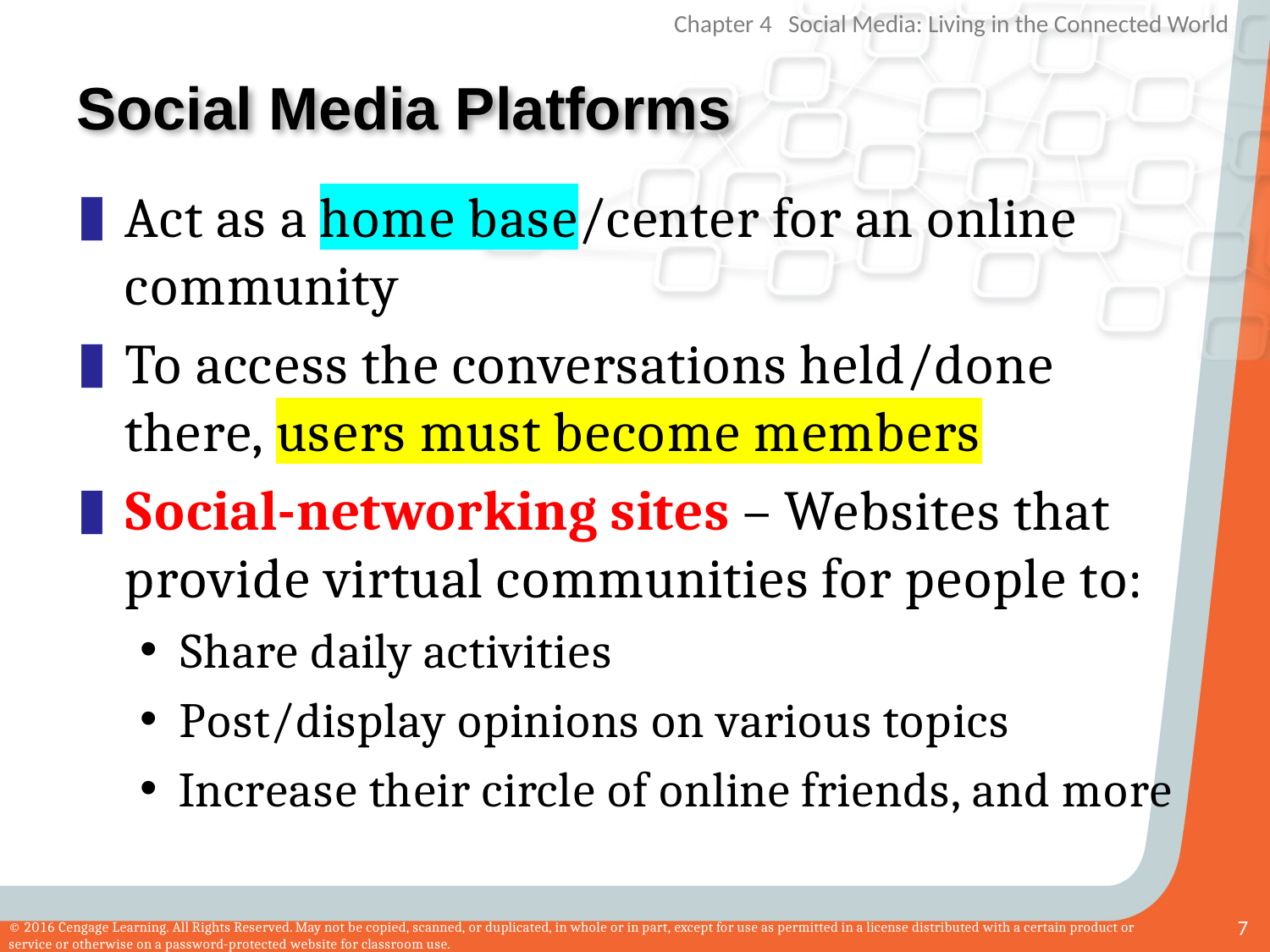

# Social Media Platforms
Act as a home base/center for an online community
To access the conversations held/done there, users must become members
Social-networking sites – Websites that provide virtual communities for people to:
Share daily activities
Post/display opinions on various topics
Increase their circle of online friends, and more

7